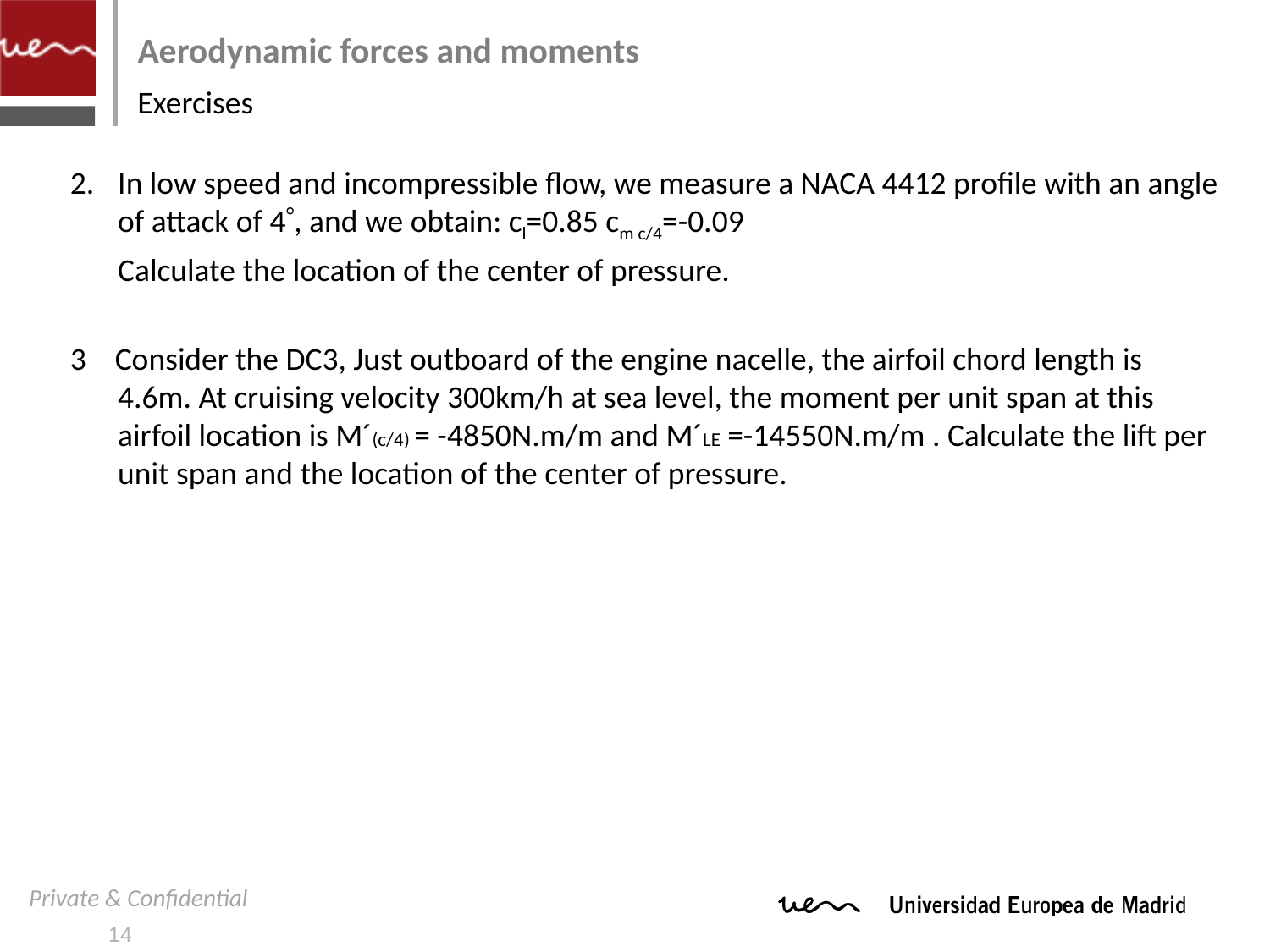

# Aerodynamic forces and moments
Exercises
In low speed and incompressible flow, we measure a NACA 4412 profile with an angle of attack of 4°, and we obtain: cl=0.85 cm c/4=-0.09
	Calculate the location of the center of pressure.

3    Consider the DC3, Just outboard of the engine nacelle, the airfoil chord length is 4.6m. At cruising velocity 300km/h at sea level, the moment per unit span at this airfoil location is M´(c/4) = -4850N.m/m and M´LE =-14550N.m/m . Calculate the lift per unit span and the location of the center of pressure.
14